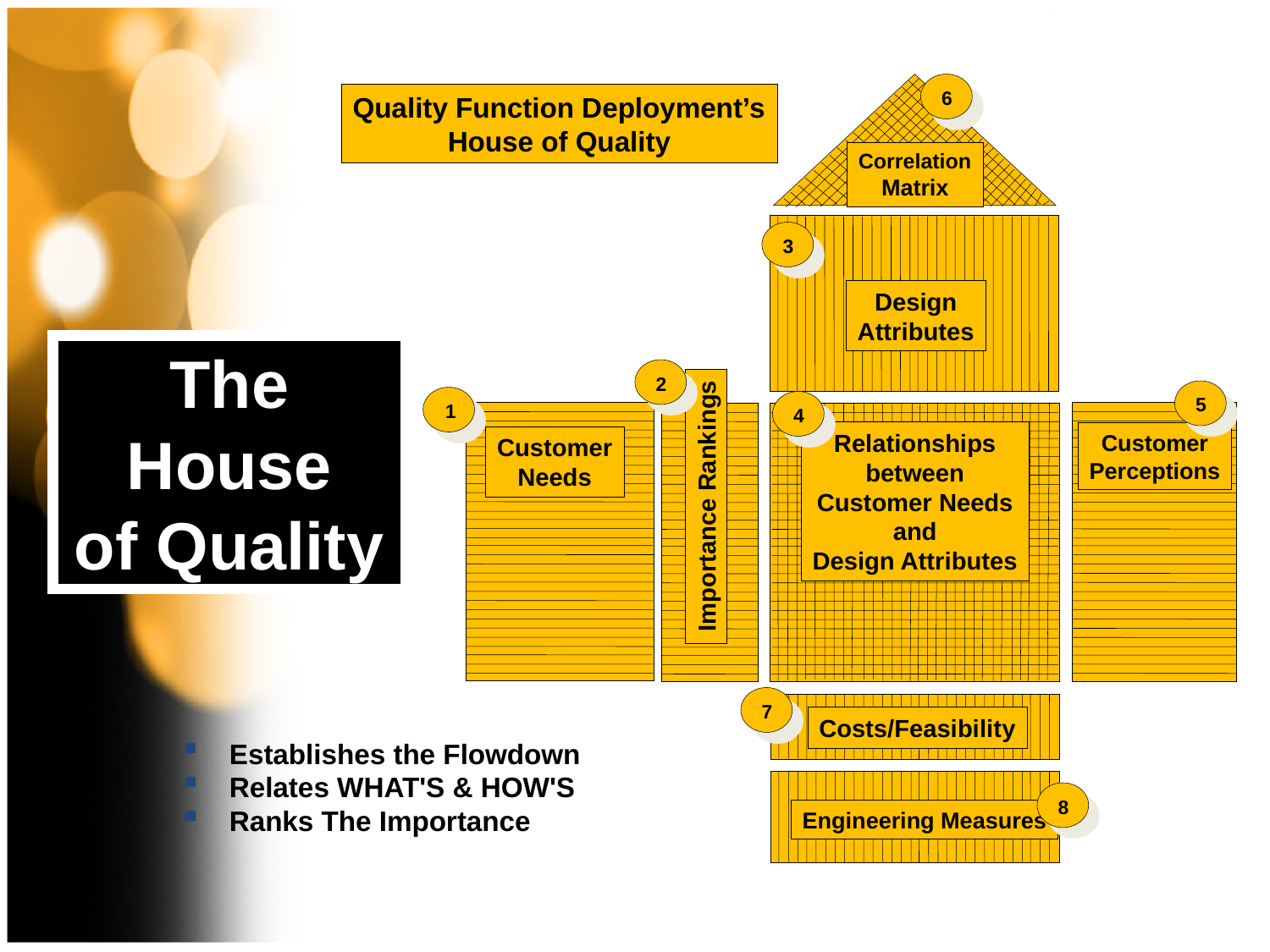

6

Quality Function Deployment’s
House of Quality

Correlation
Matrix

3
Design
Attributes
The House
of Quality

Importance Rankings

2

5

1

4

Relationships
between
Customer Needs
and
Design Attributes
Customer
Perceptions
Customer
Needs

7

Costs/Feasibility
Establishes the Flowdown
Relates WHAT'S & HOW'S
Ranks The Importance

8
Engineering Measures